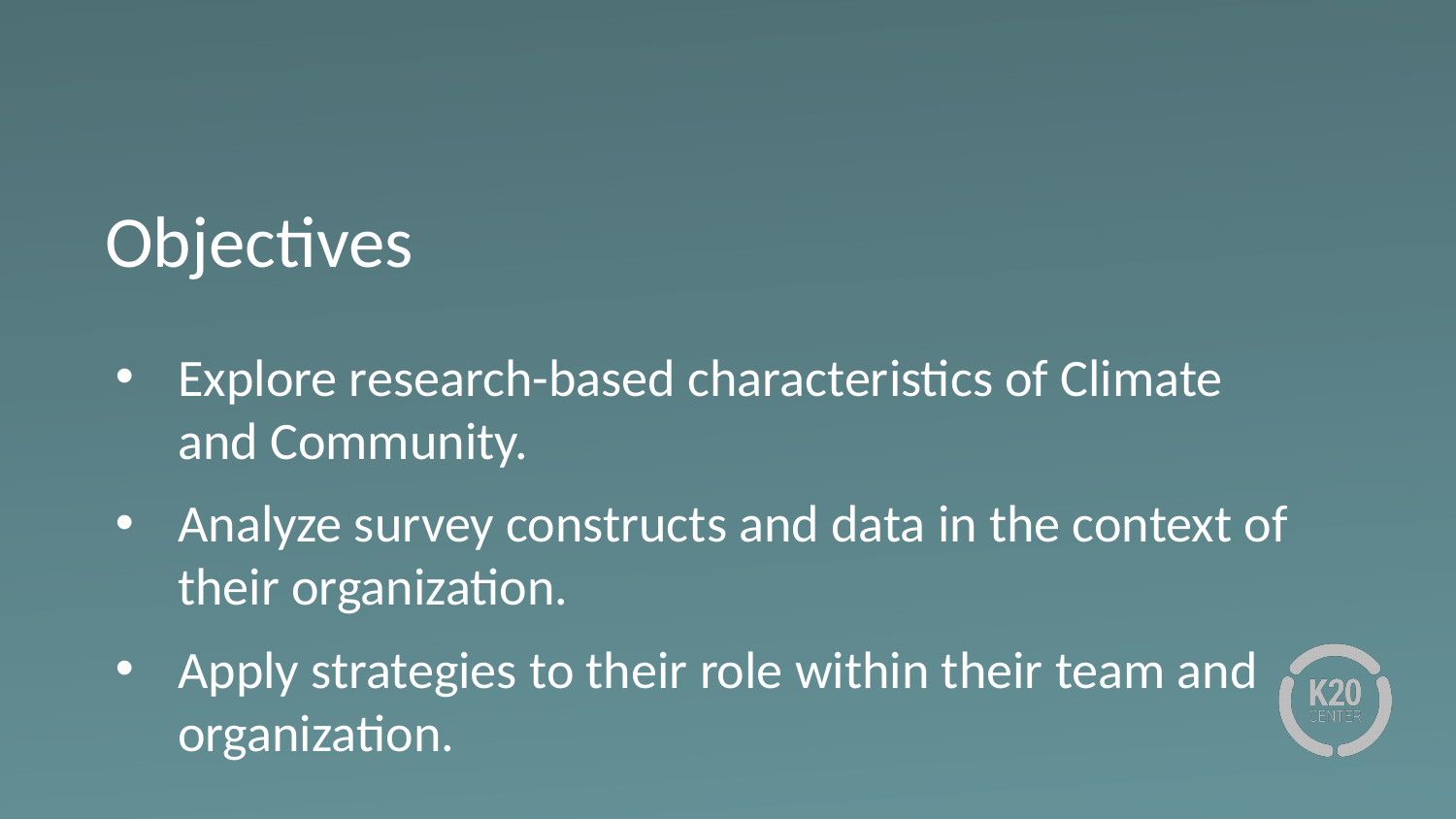

# Objectives
Explore research-based characteristics of Climate and Community.
Analyze survey constructs and data in the context of their organization.
Apply strategies to their role within their team and organization.